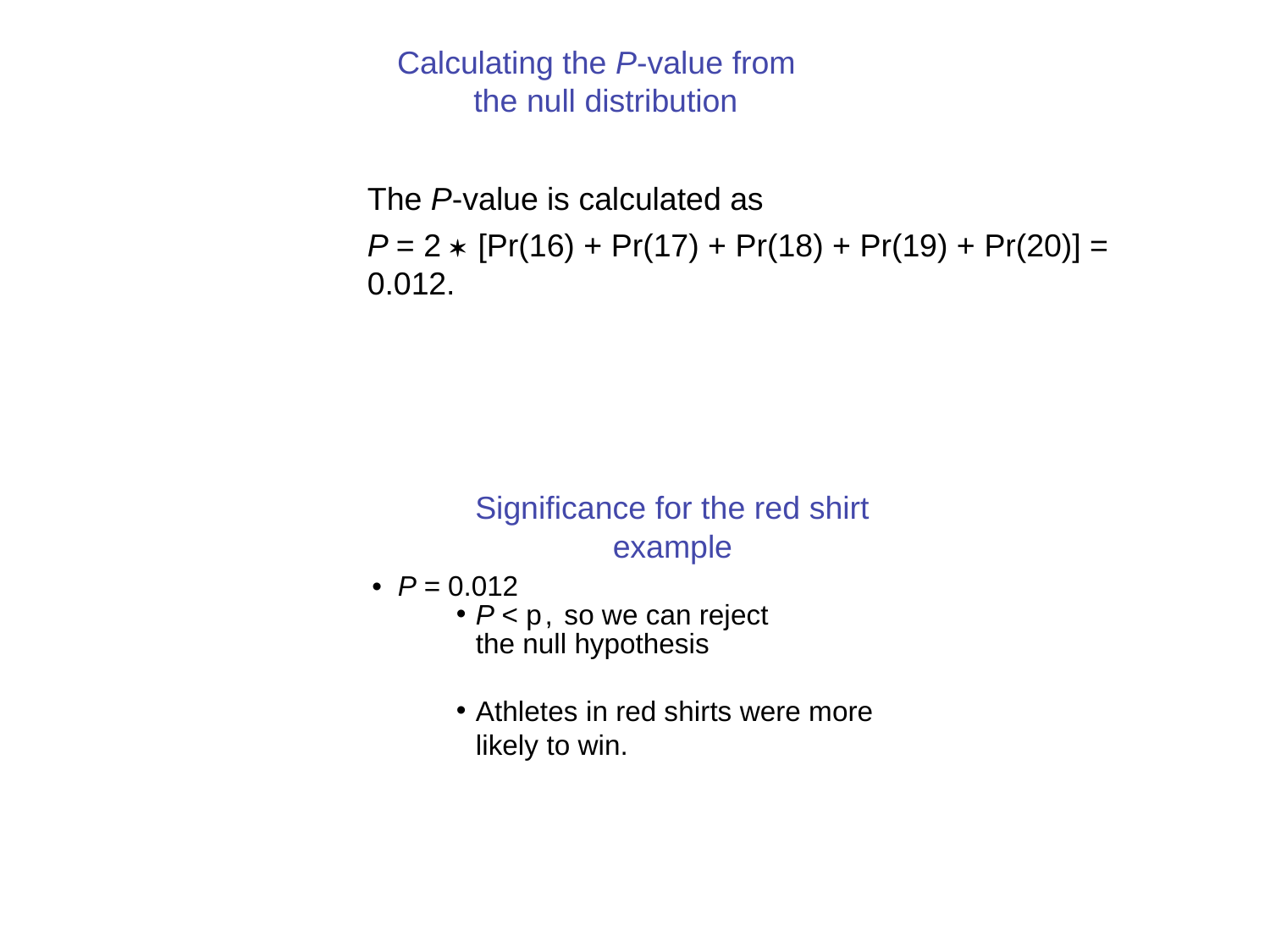

Calculating the P-value from  the null distribution
The P-value is calculated as
P = 2 ∗ [Pr(16) + Pr(17) + Pr(18) + Pr(19) + Pr(20)] = 0.012.
Significance for the red shirt  example
•  P = 0.012
P < p, so we can reject the null hypothesis

Athletes in red shirts were more likely to win.